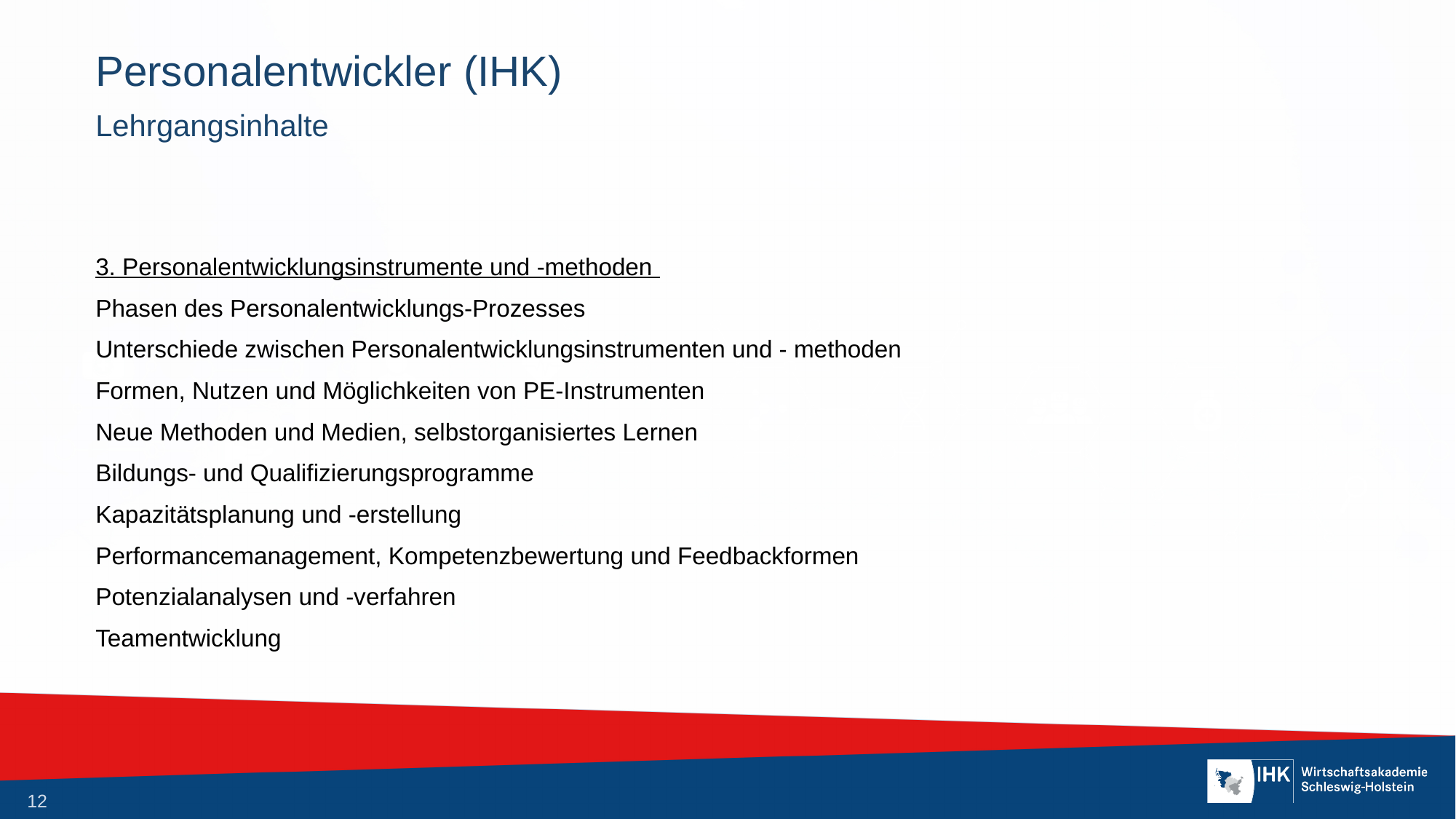

# Personalentwickler (IHK)
Lehrgangsinhalte

3. Personalentwicklungsinstrumente und -methoden
Phasen des Personalentwicklungs-Prozesses
Unterschiede zwischen Personalentwicklungsinstrumenten und - methoden
Formen, Nutzen und Möglichkeiten von PE-Instrumenten
Neue Methoden und Medien, selbstorganisiertes Lernen
Bildungs- und Qualifizierungsprogramme
Kapazitätsplanung und -erstellung
Performancemanagement, Kompetenzbewertung und Feedbackformen
Potenzialanalysen und -verfahren
Teamentwicklung